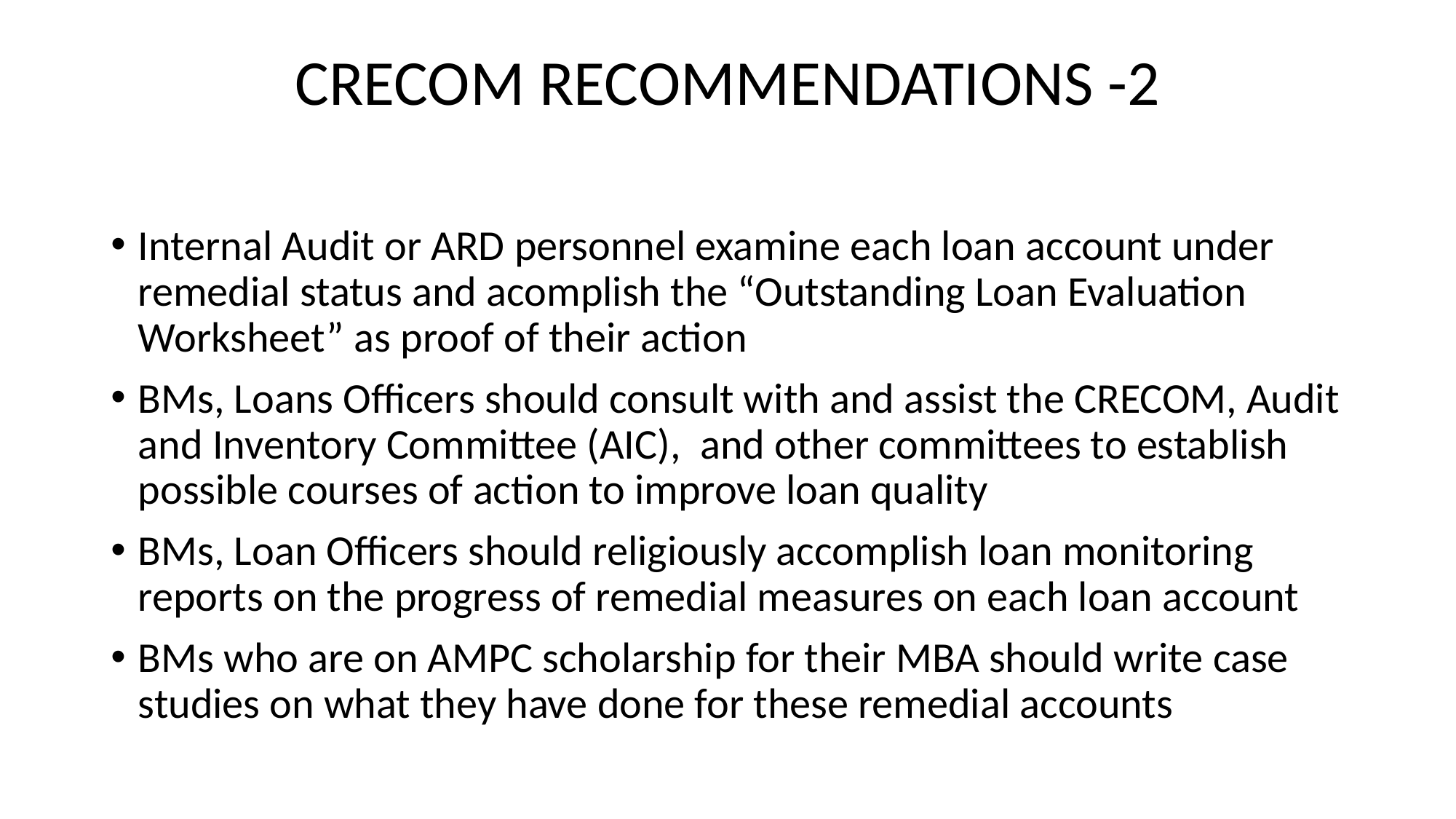

# CRECOM RECOMMENDATIONS -2
Internal Audit or ARD personnel examine each loan account under remedial status and acomplish the “Outstanding Loan Evaluation Worksheet” as proof of their action
BMs, Loans Officers should consult with and assist the CRECOM, Audit and Inventory Committee (AIC),  and other committees to establish possible courses of action to improve loan quality
BMs, Loan Officers should religiously accomplish loan monitoring reports on the progress of remedial measures on each loan account
BMs who are on AMPC scholarship for their MBA should write case studies on what they have done for these remedial accounts